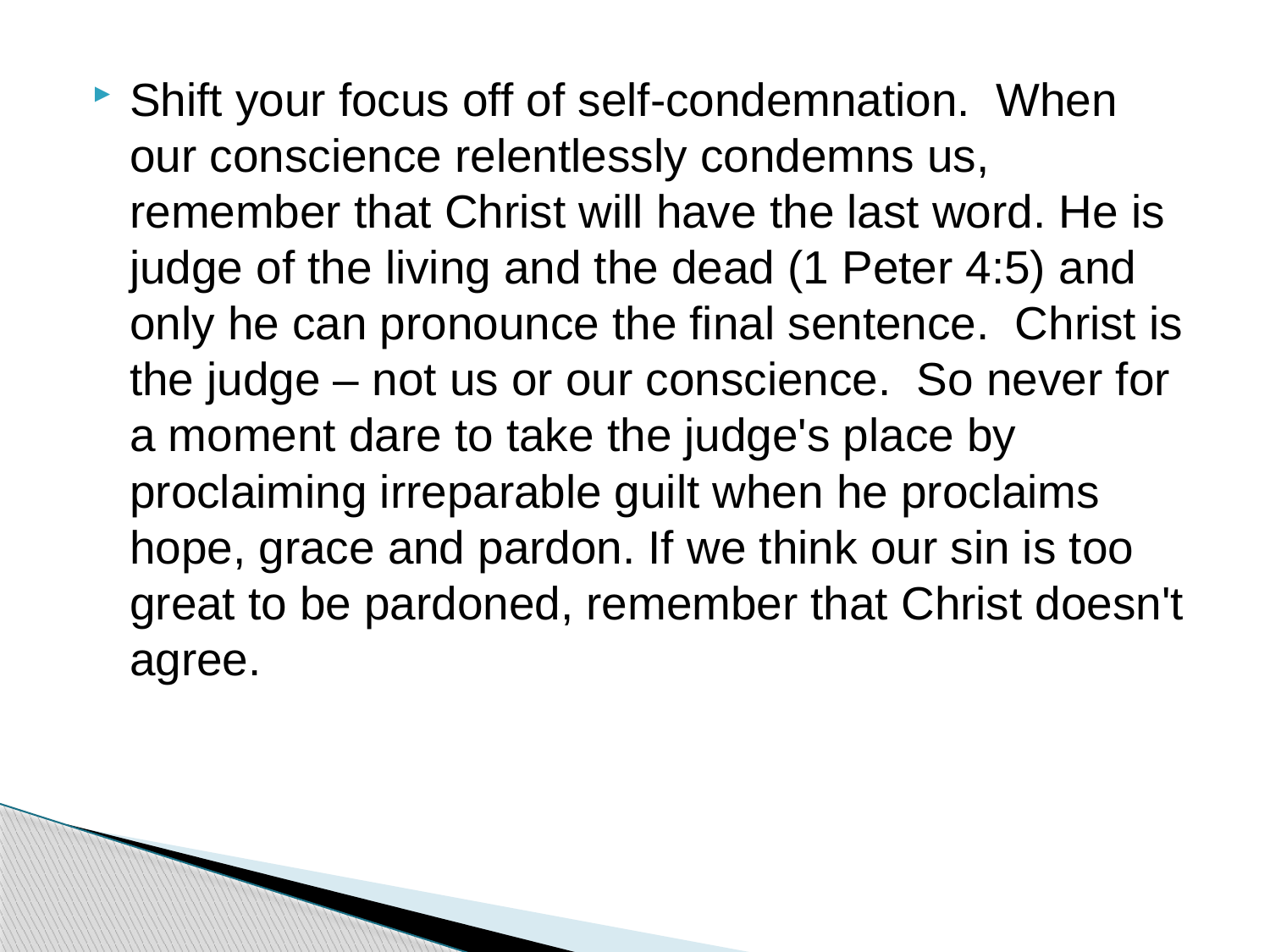

Shift your focus off of self-condemnation.  When our conscience relentlessly condemns us, remember that Christ will have the last word. He is judge of the living and the dead (1 Peter 4:5) and only he can pronounce the final sentence.  Christ is the judge – not us or our conscience.  So never for a moment dare to take the judge's place by proclaiming irreparable guilt when he proclaims hope, grace and pardon. If we think our sin is too great to be pardoned, remember that Christ doesn't agree.